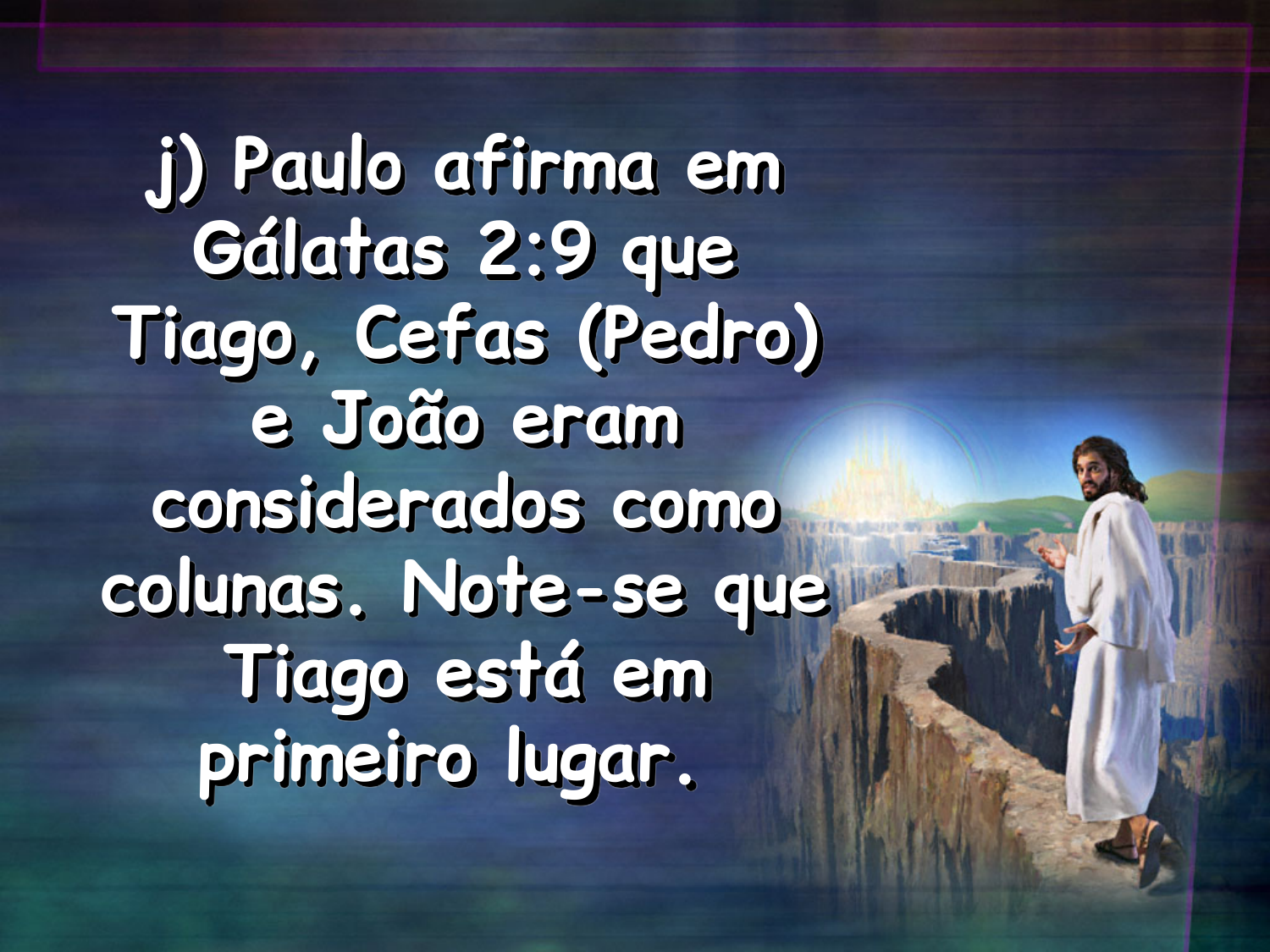

# j) Paulo afirma em Gálatas 2:9 que Tiago, Cefas (Pedro) e João eram considerados como colunas. Note-se que Tiago está em primeiro lugar.